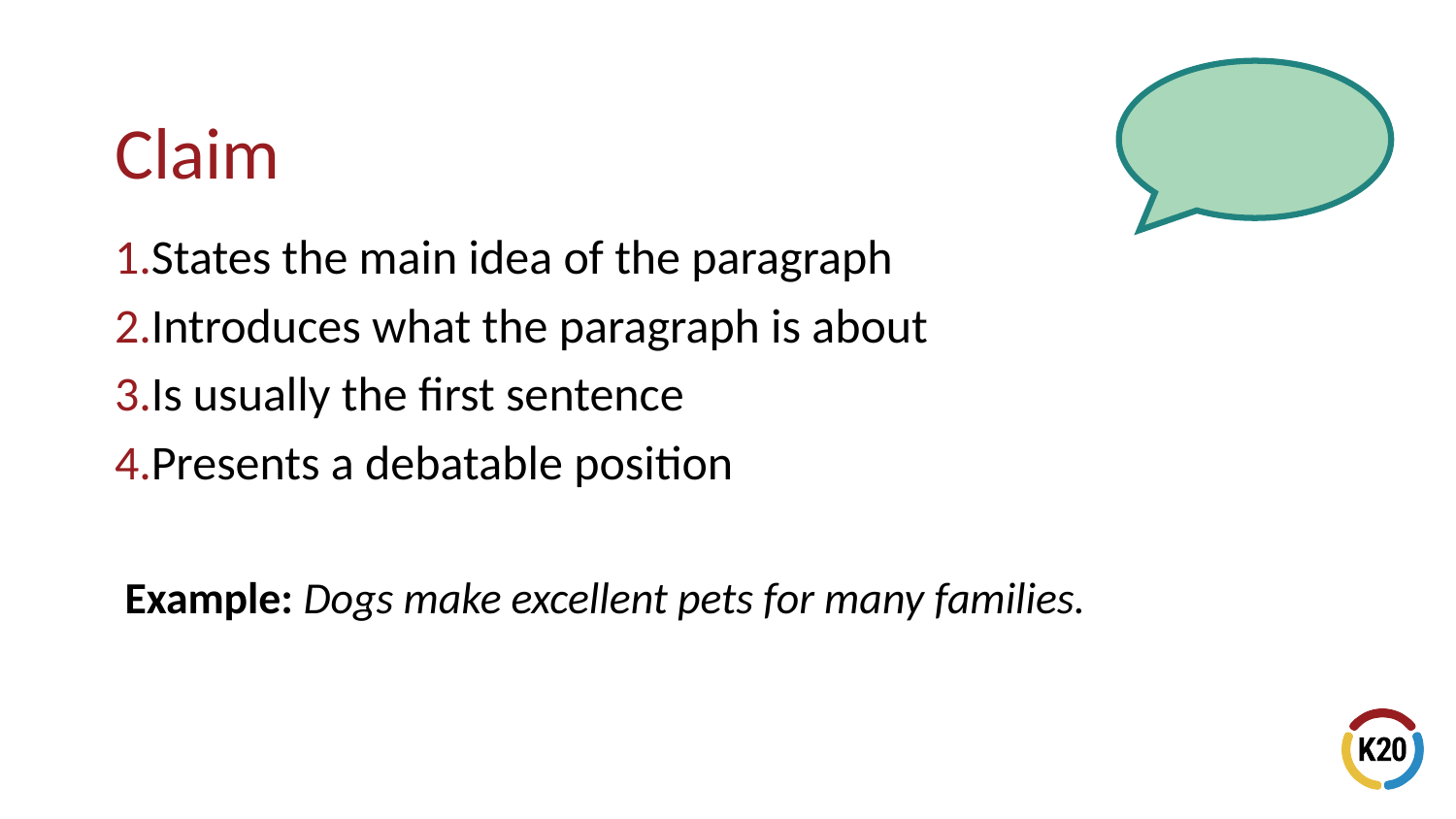

States the main idea of the paragraph
Introduces what the paragraph is about
Is usually the first sentence
Presents a debatable position

Example: Dogs make excellent pets for many families.
# Claim